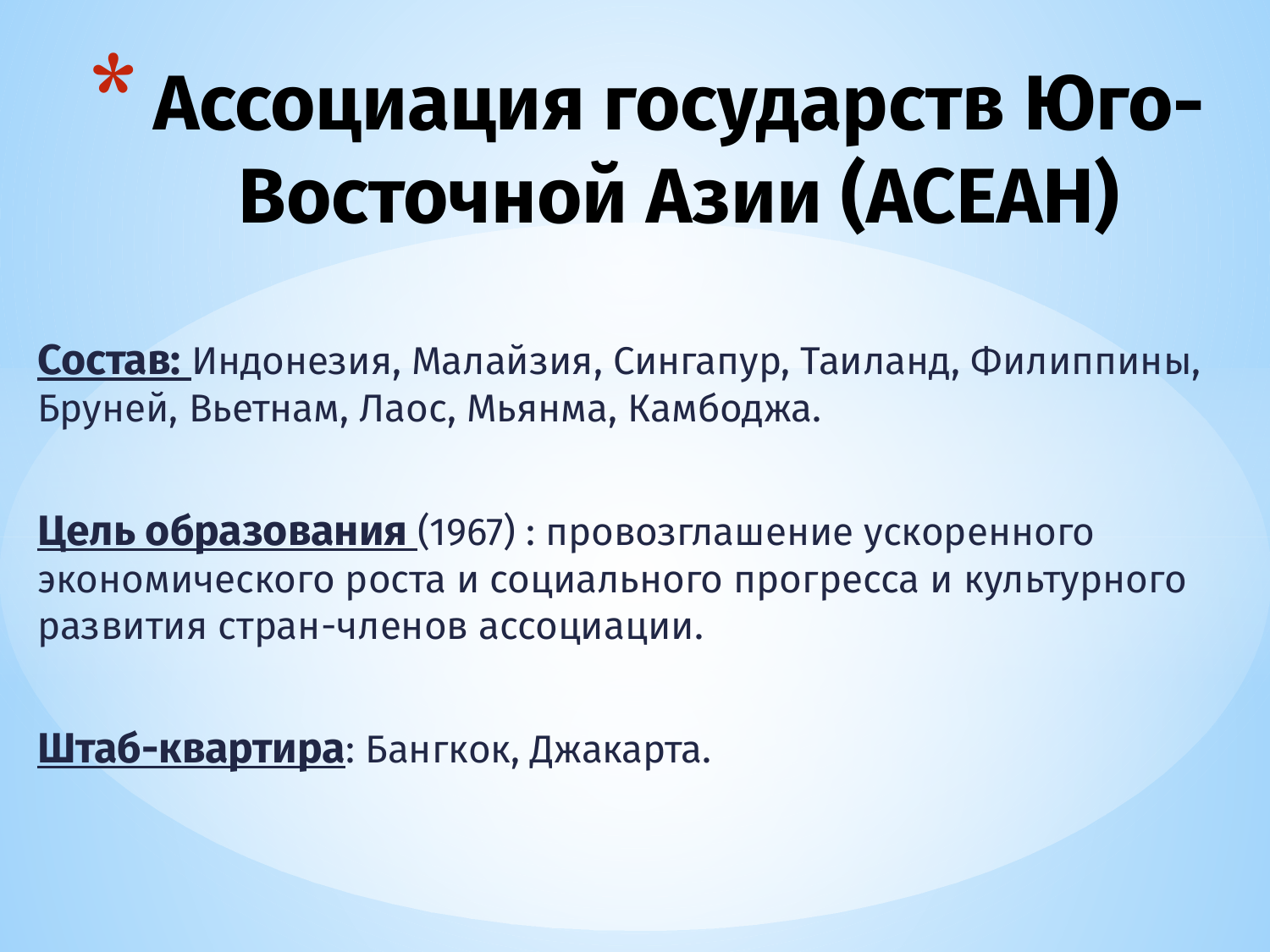

# Ассоциация государств Юго-Восточной Азии (АСЕАН)
Состав: Индонезия, Малайзия, Сингапур, Таиланд, Филиппины, Бруней, Вьетнам, Лаос, Мьянма, Камбоджа.

Цель образования (1967) : провозглашение ускоренного экономического роста и социального прогресса и культурного развития стран-членов ассоциации.

Штаб-квартира: Бангкок, Джакарта.